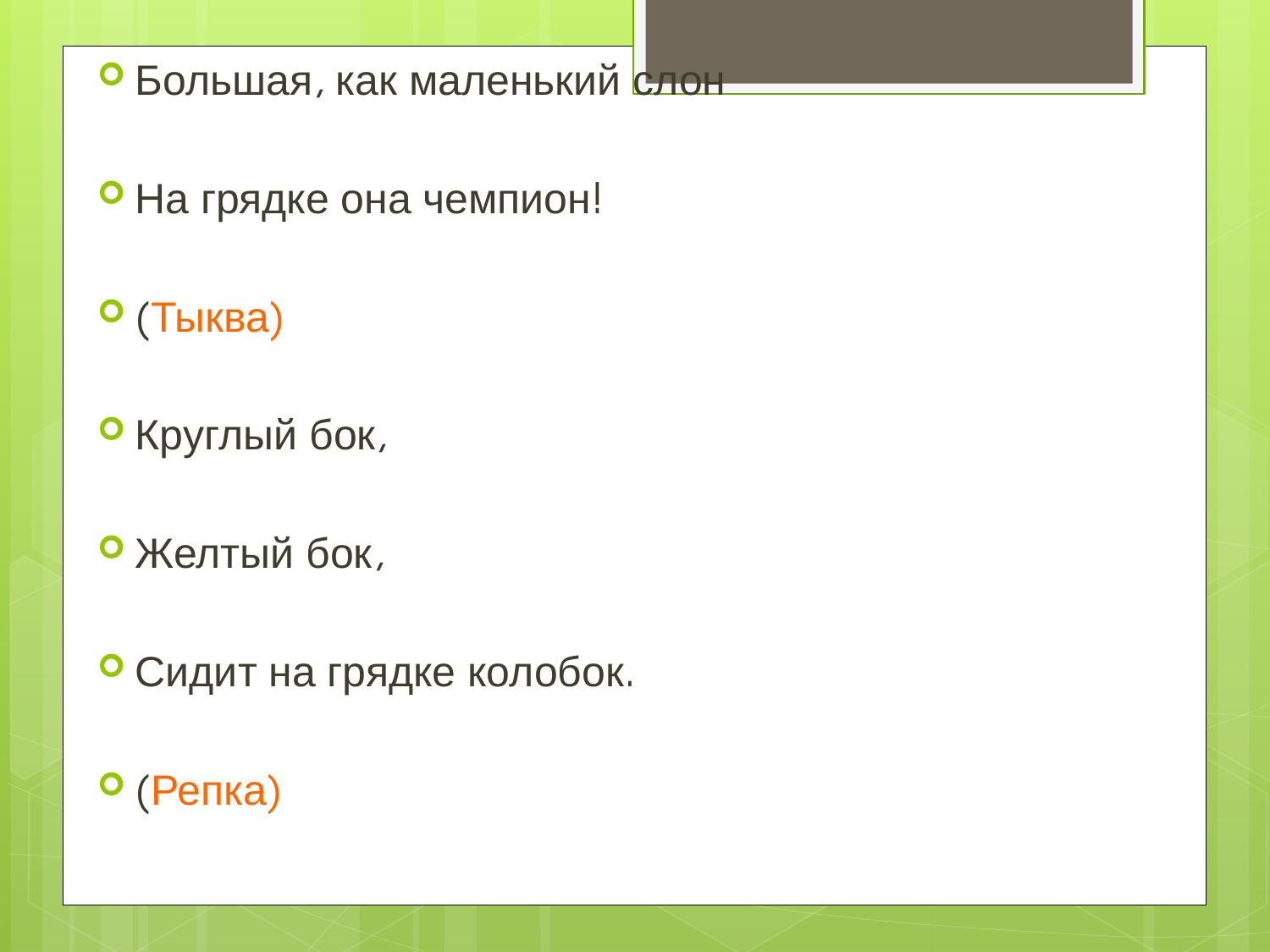

Большая, как маленький слон

На грядке она чемпион!

(Тыква)

Круглый бок,

Желтый бок,

Сидит на грядке колобок.

(Репка)